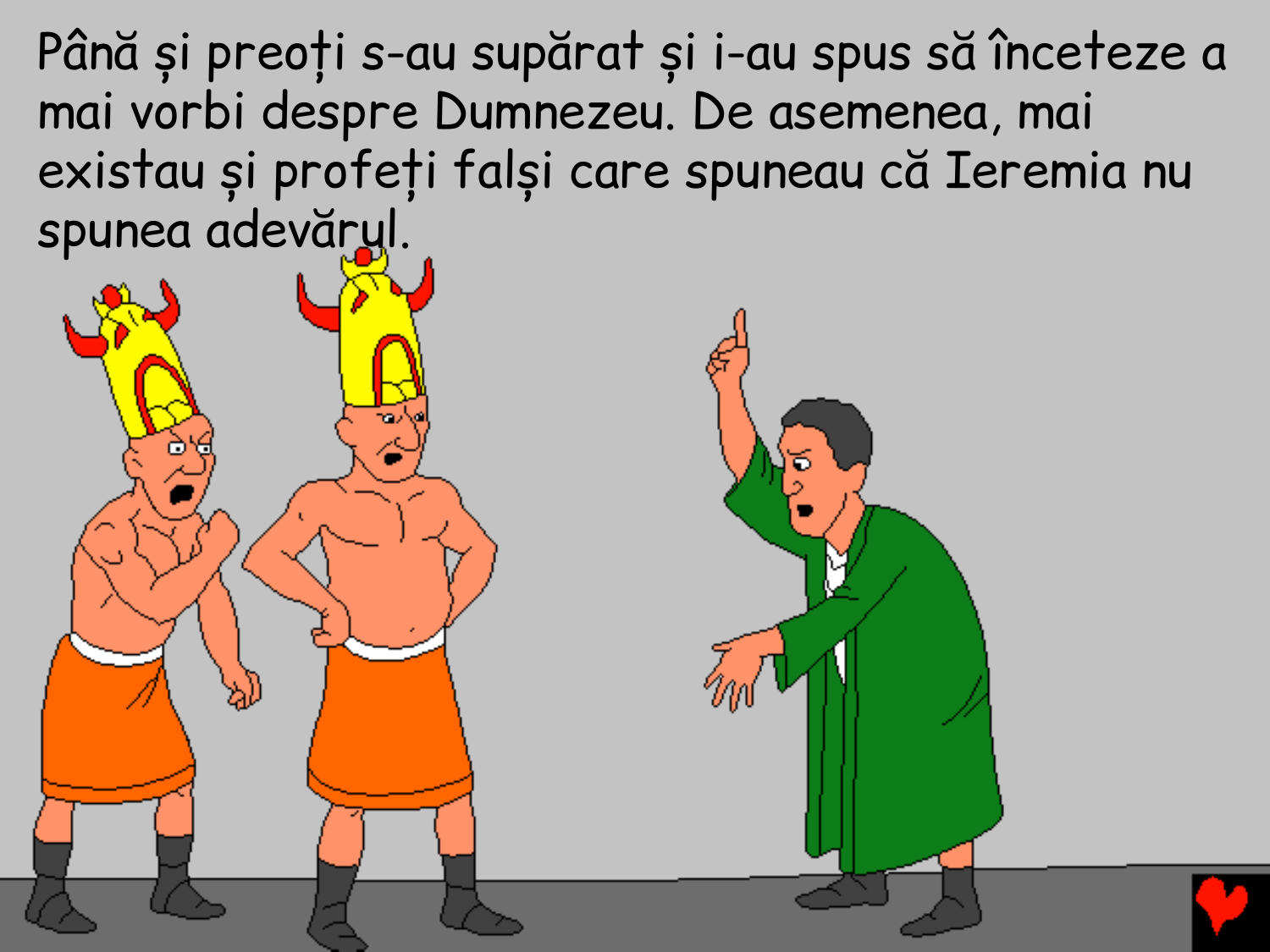

# Până și preoți s-au supărat și i-au spus să înceteze a mai vorbi despre Dumnezeu. De asemenea, mai existau și profeți falși care spuneau că Ieremia nu spunea adevărul.